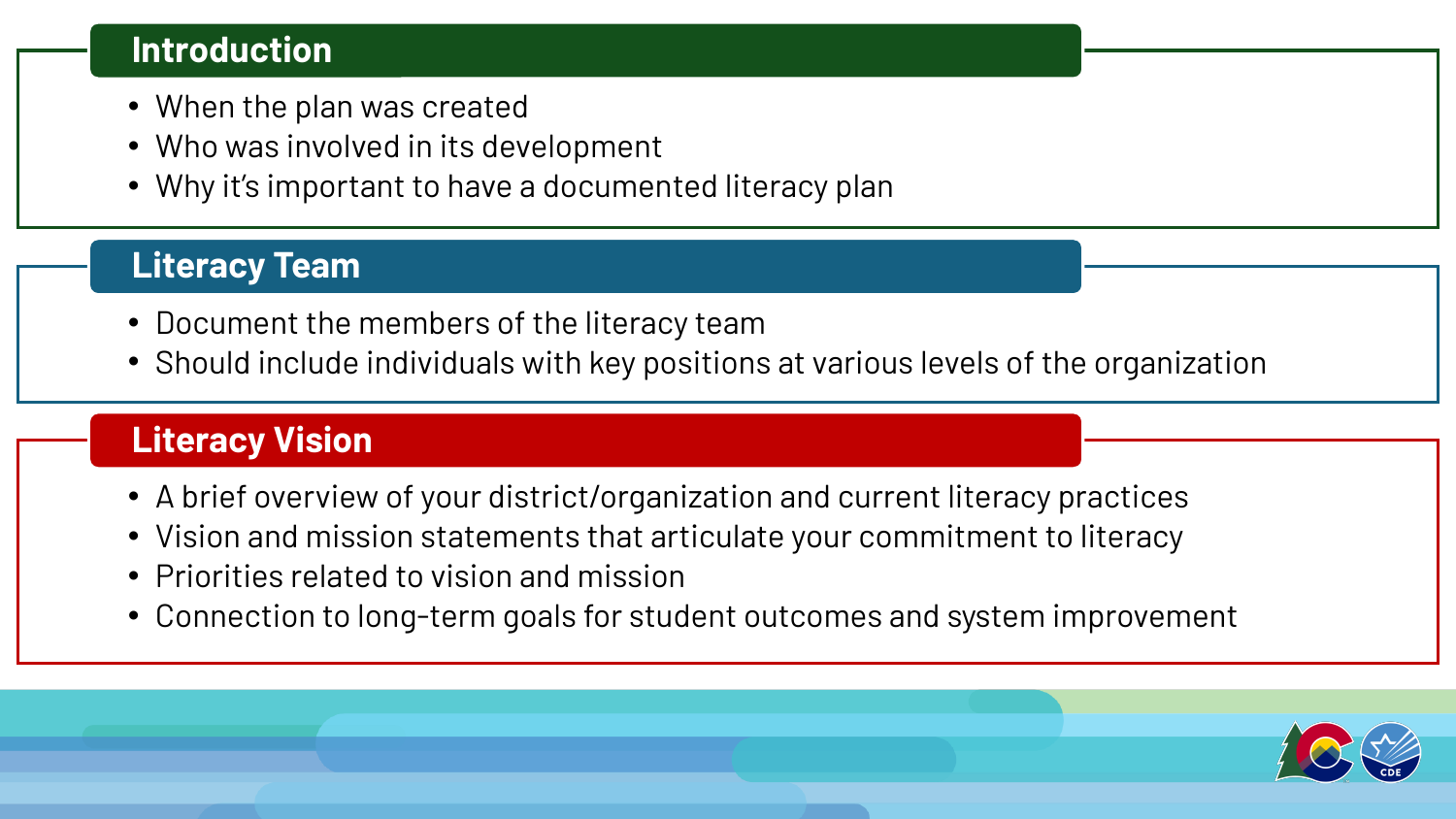

# Intro, Literacy Team, Vision
When the plan was created
Who was involved in its development
Why it’s important to have a documented literacy plan
Introduction
Document the members of the literacy team
Should include individuals with key positions at various levels of the organization
Literacy Team
A brief overview of your district/organization and current literacy practices
Vision and mission statements that articulate your commitment to literacy
Priorities related to vision and mission
Connection to long-term goals for student outcomes and system improvement
Literacy Vision